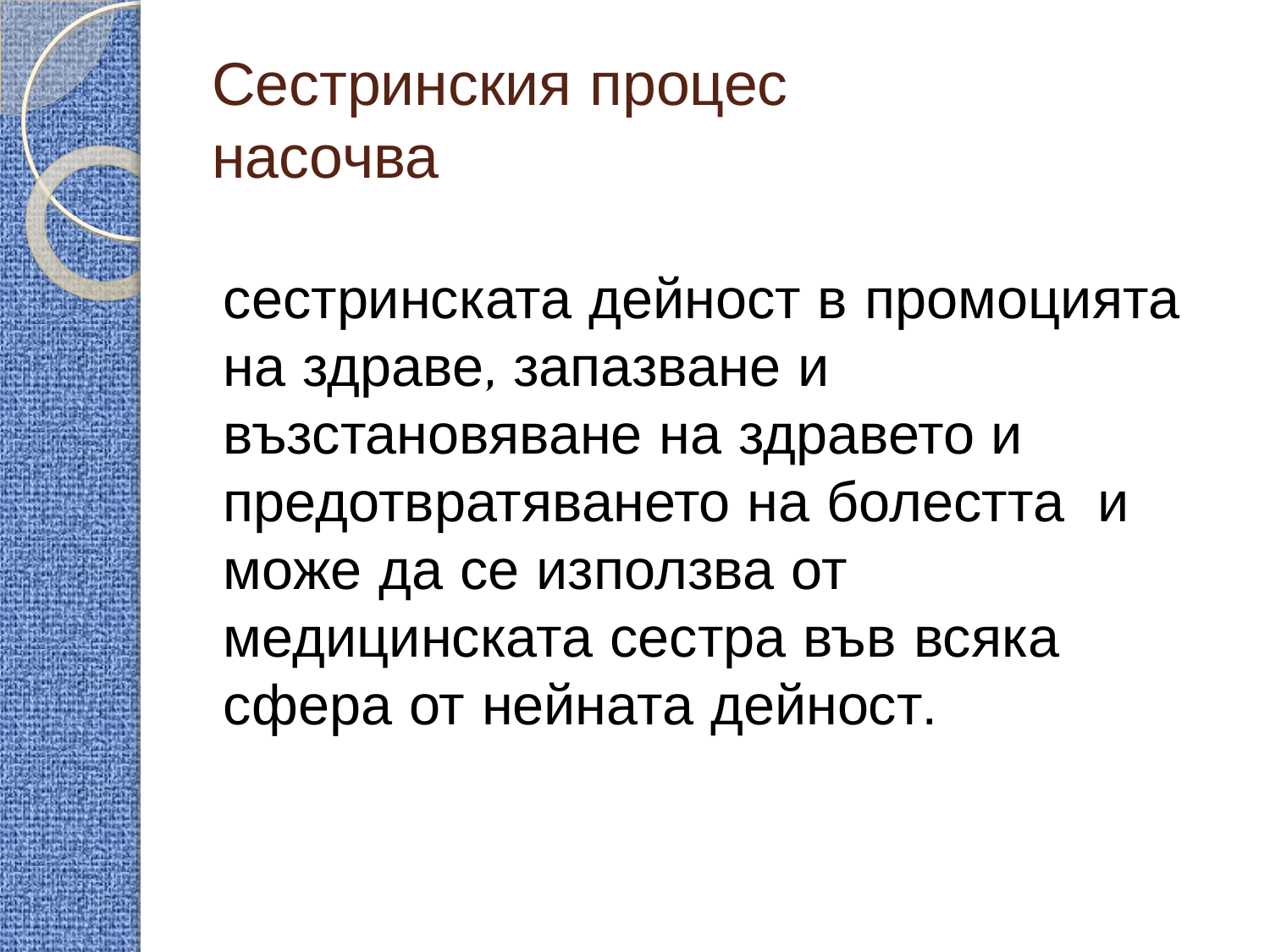

# Сестринския процес насочва
сестринската дейност в промоцията на здраве, запазване и възстановяване на здравето и предотвратяването на болестта  и може да се използва от медицинската сестра във всяка сфера от нейната дейност.